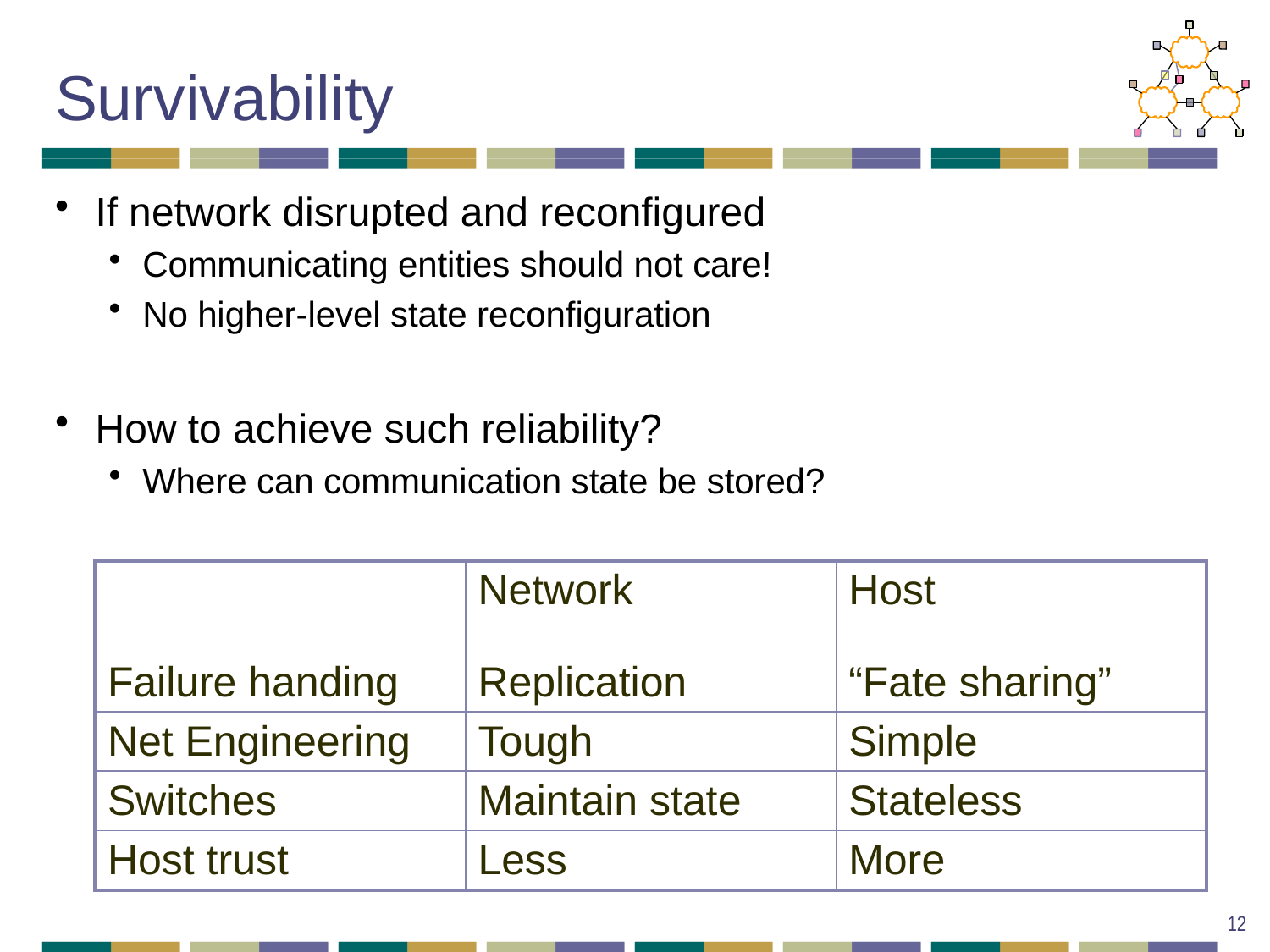

# Survivability
If network disrupted and reconfigured
Communicating entities should not care!
No higher-level state reconfiguration

How to achieve such reliability?
Where can communication state be stored?

|  | Network | Host |
| --- | --- | --- |
| Failure handing | Replication | “Fate sharing” |
| Net Engineering | Tough | Simple |
| Switches | Maintain state | Stateless |
| Host trust | Less | More |
12